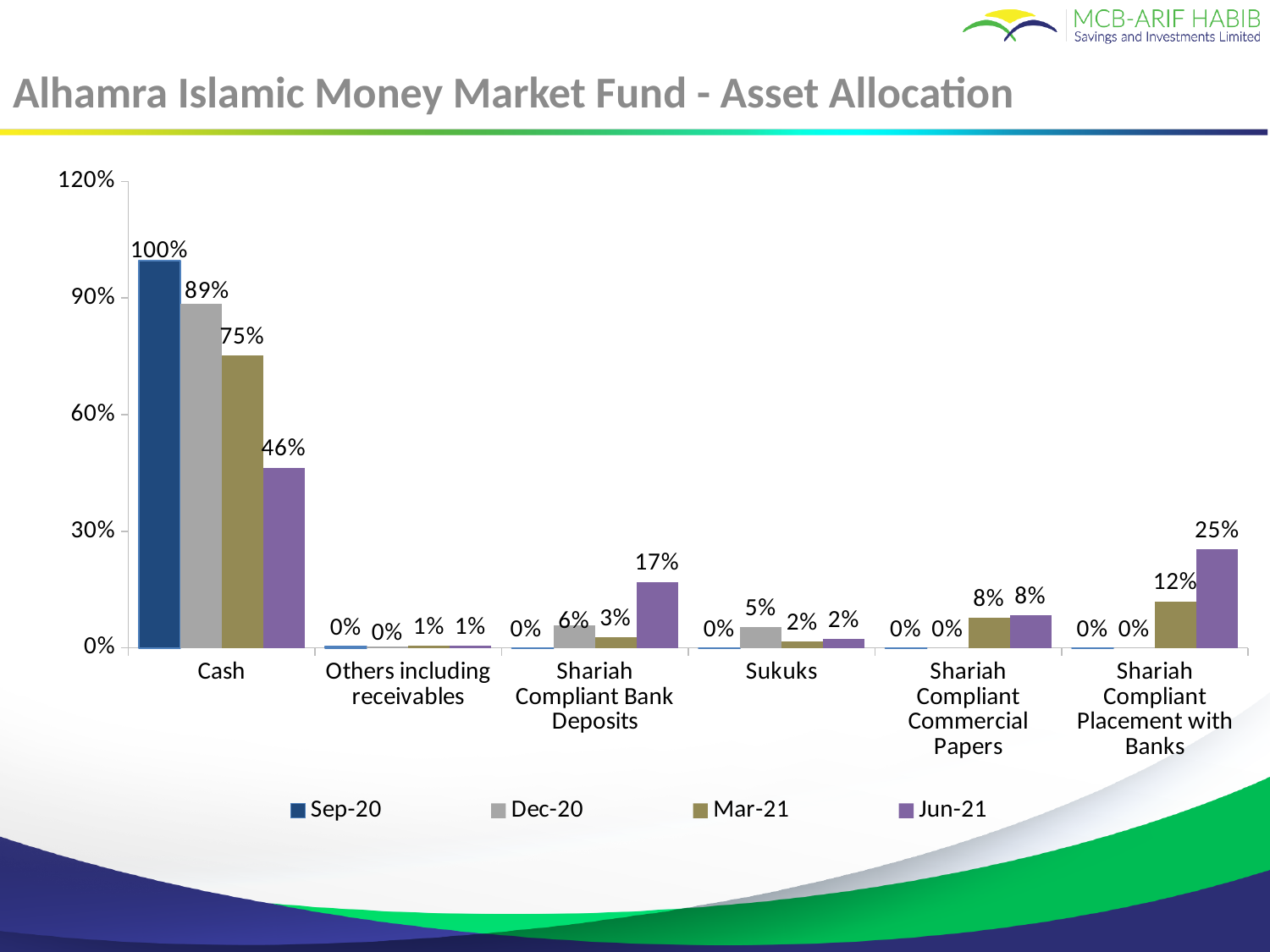

# Alhamra Islamic Money Market Fund - Asset Allocation

### Chart

| Category | Sep-20 | Dec-20 | Mar-21 | Jun-21 |
|---|---|---|---|---|
| Cash | 0.996 | 0.885 | 0.753 | 0.464 |
| Others including receivables | 0.004 | 0.004 | 0.006 | 0.005 |
| Shariah Compliant Bank Deposits | 0.0 | 0.058 | 0.027 | 0.17 |
| Sukuks | 0.0 | 0.053 | 0.017 | 0.023 |
| Shariah Compliant Commercial Papers | 0.0 | 0.0 | 0.077 | 0.084 |
| Shariah Compliant Placement with Banks | 0.0 | 0.0 | 0.12 | 0.254 |